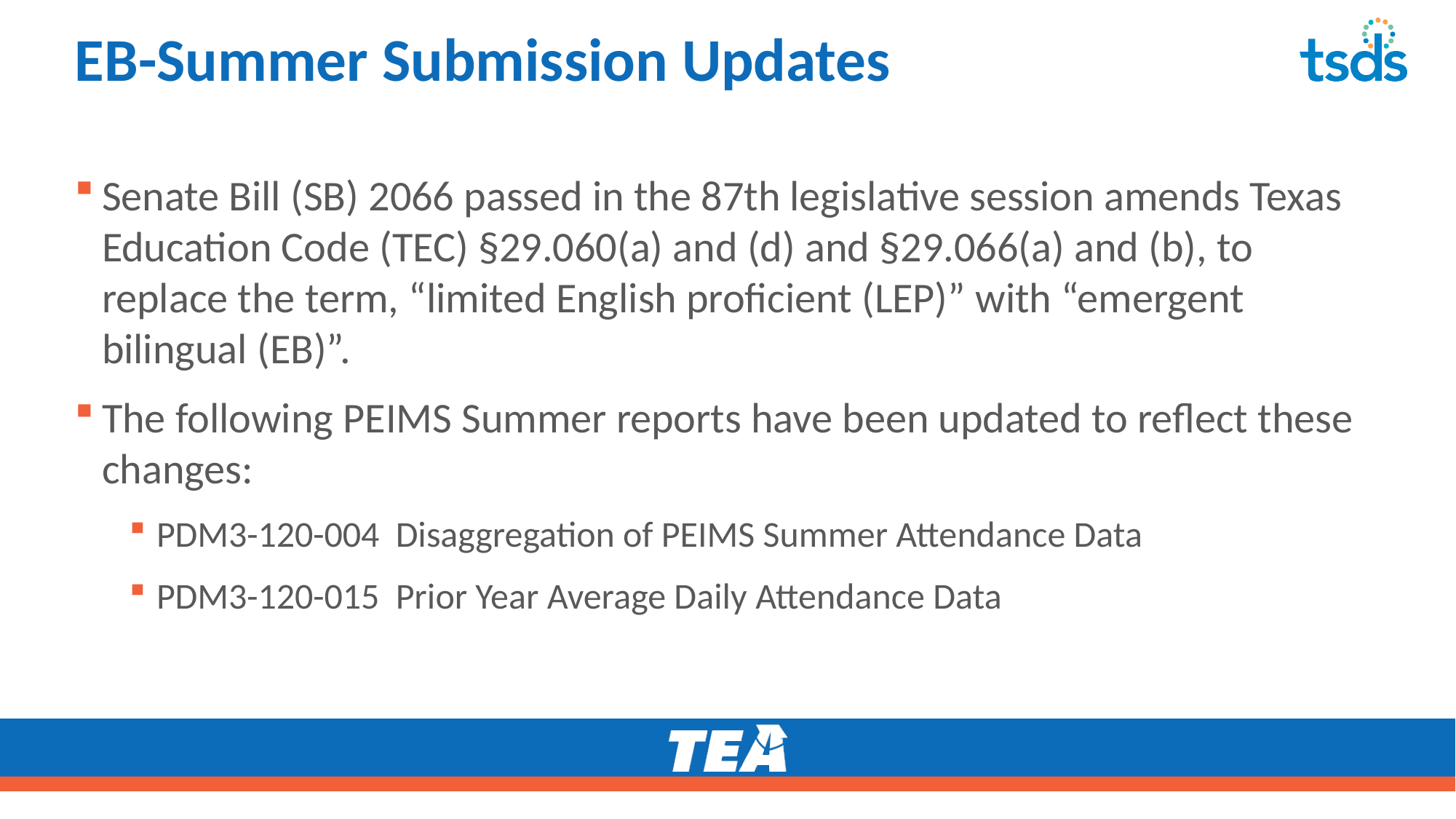

# EB-Summer Submission Updates
Senate Bill (SB) 2066 passed in the 87th legislative session amends Texas Education Code (TEC) §29.060(a) and (d) and §29.066(a) and (b), to replace the term, “limited English proficient (LEP)” with “emergent bilingual (EB)”.
The following PEIMS Summer reports have been updated to reflect these changes:
PDM3-120-004  Disaggregation of PEIMS Summer Attendance Data
PDM3-120-015  Prior Year Average Daily Attendance Data